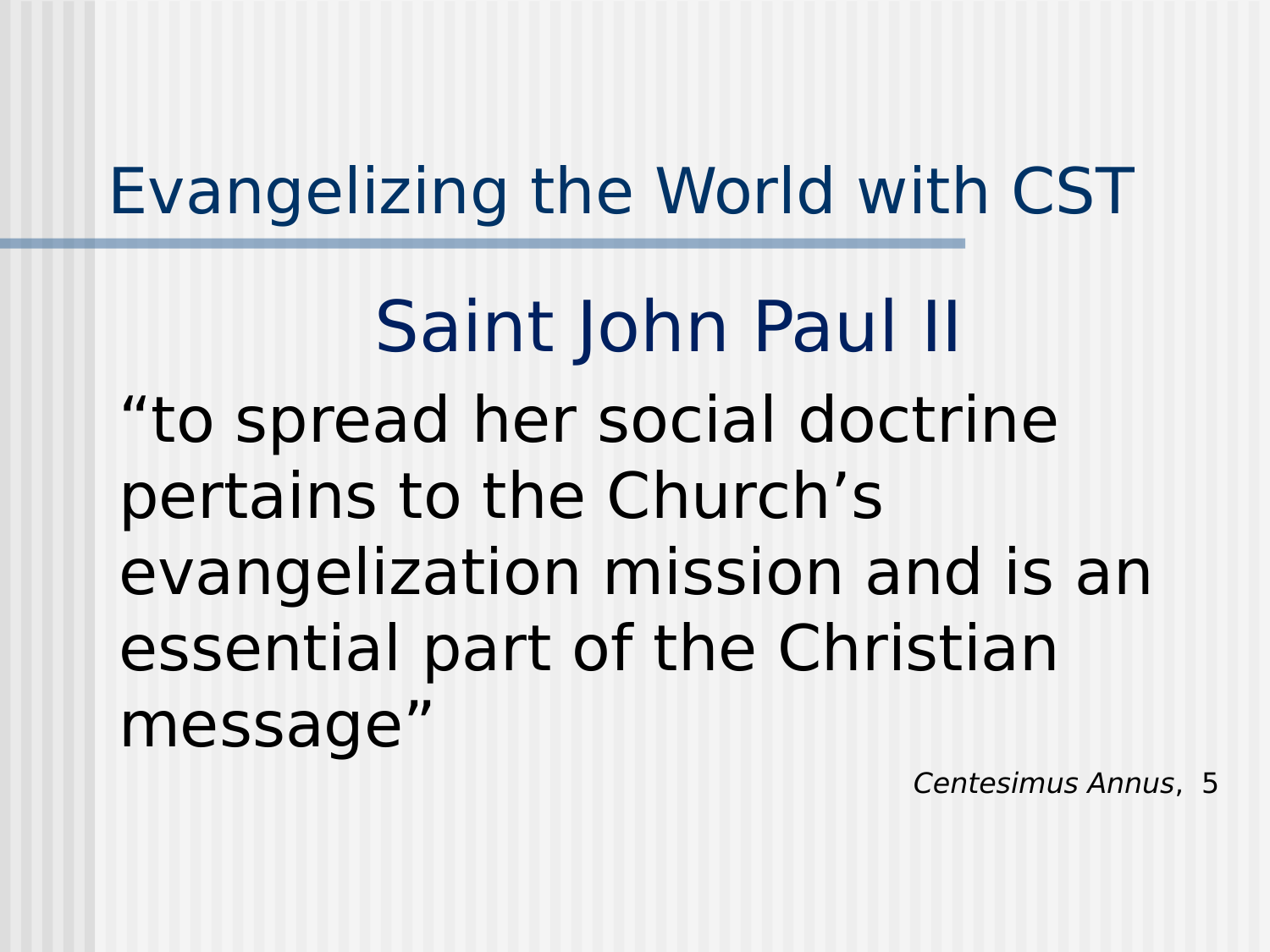

# Evangelizing the World with CST
Saint John Paul II
“to spread her social doctrine pertains to the Church’s evangelization mission and is an essential part of the Christian message”
Centesimus Annus,  5